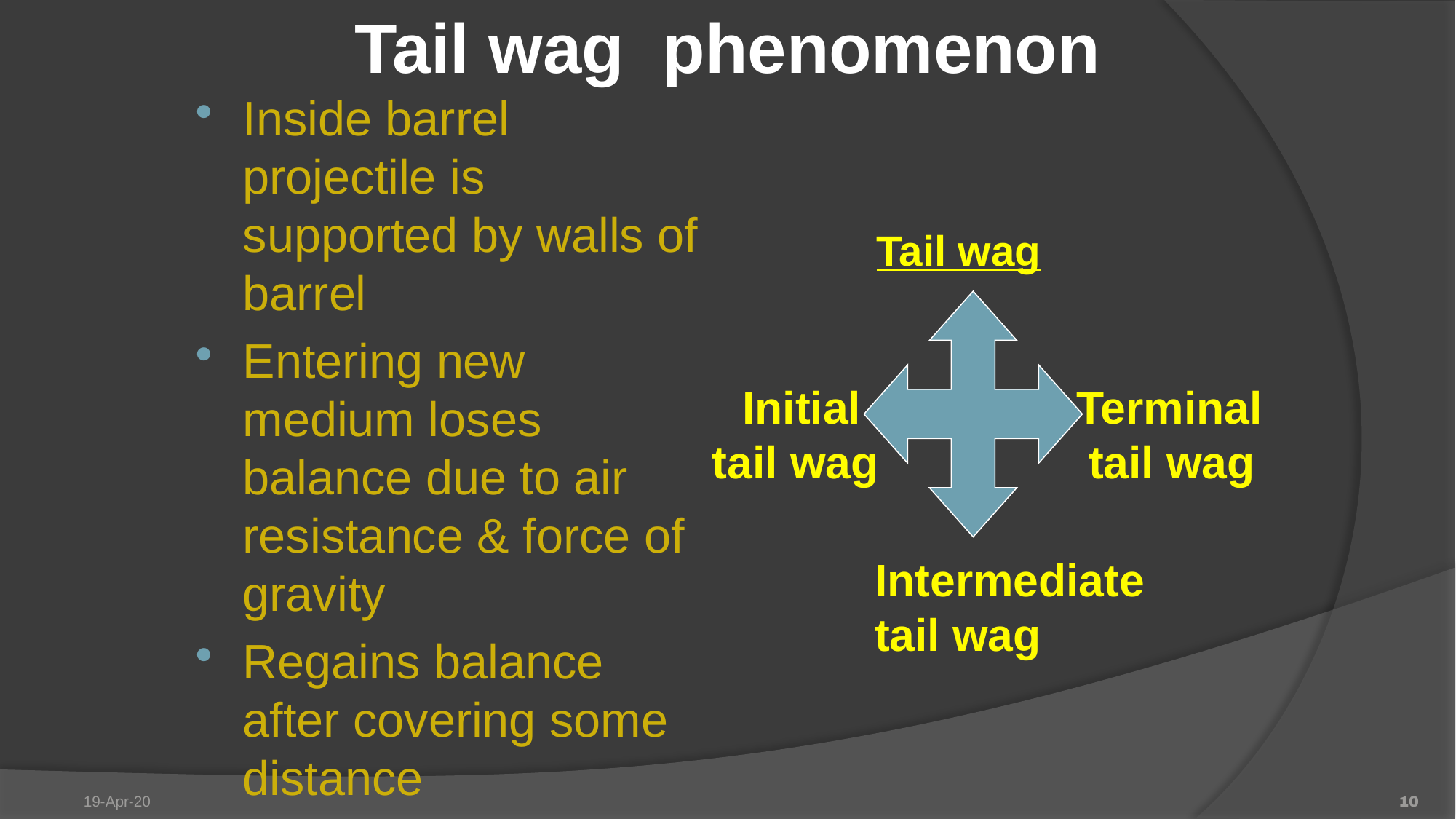

# Tail wag  phenomenon
Inside barrel projectile is supported by walls of barrel
Entering new medium loses balance due to air resistance & force of gravity
Regains balance after covering some distance
Tail wag

  Initial
tail wag
Terminal
 tail wag
Intermediate tail wag
19-Apr-20
10